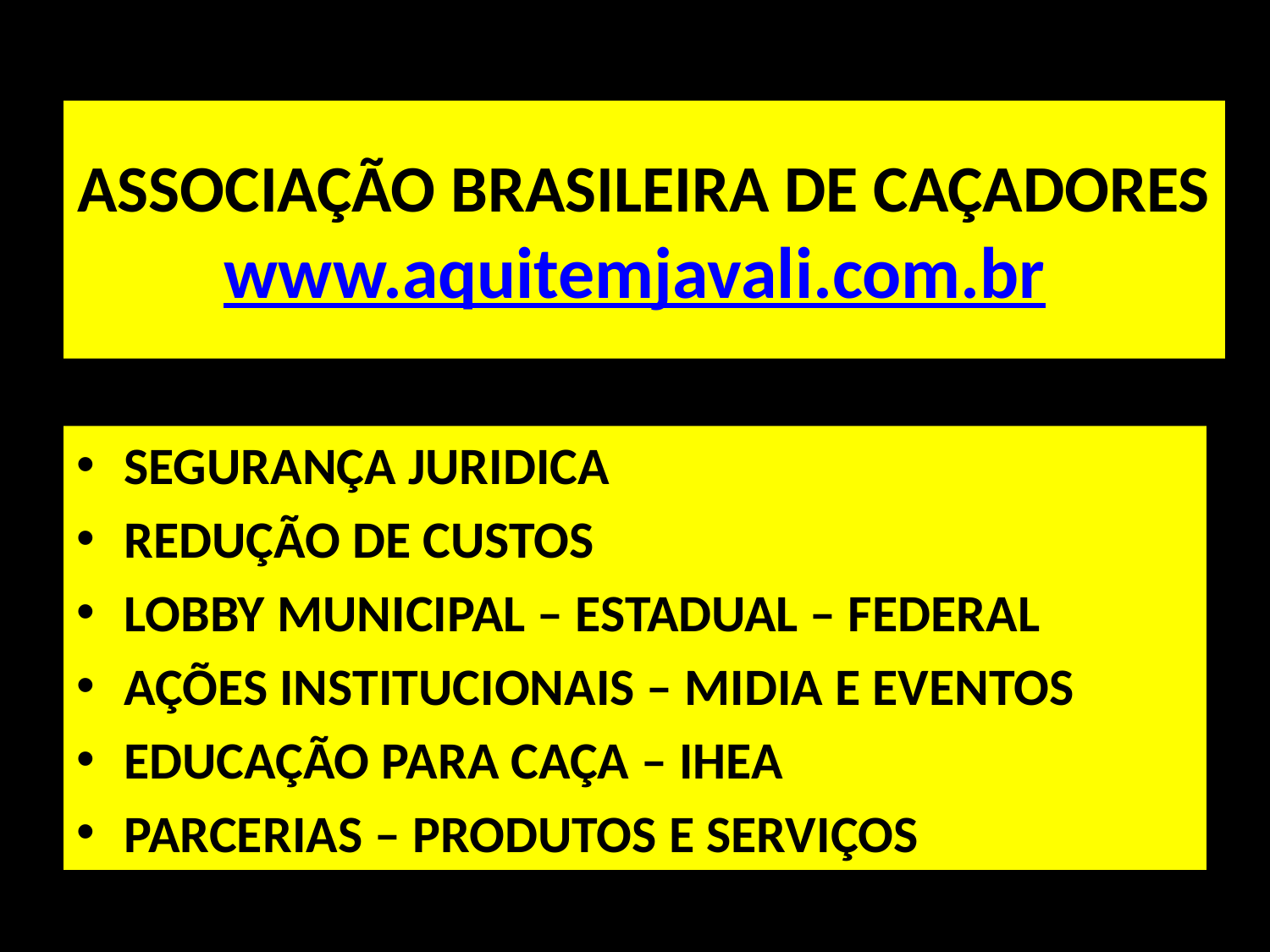

# ASSOCIAÇÃO BRASILEIRA DE CAÇADORES www.aquitemjavali.com.br
SEGURANÇA JURIDICA
REDUÇÃO DE CUSTOS
LOBBY MUNICIPAL – ESTADUAL – FEDERAL
AÇÕES INSTITUCIONAIS – MIDIA E EVENTOS
EDUCAÇÃO PARA CAÇA – IHEA
PARCERIAS – PRODUTOS E SERVIÇOS